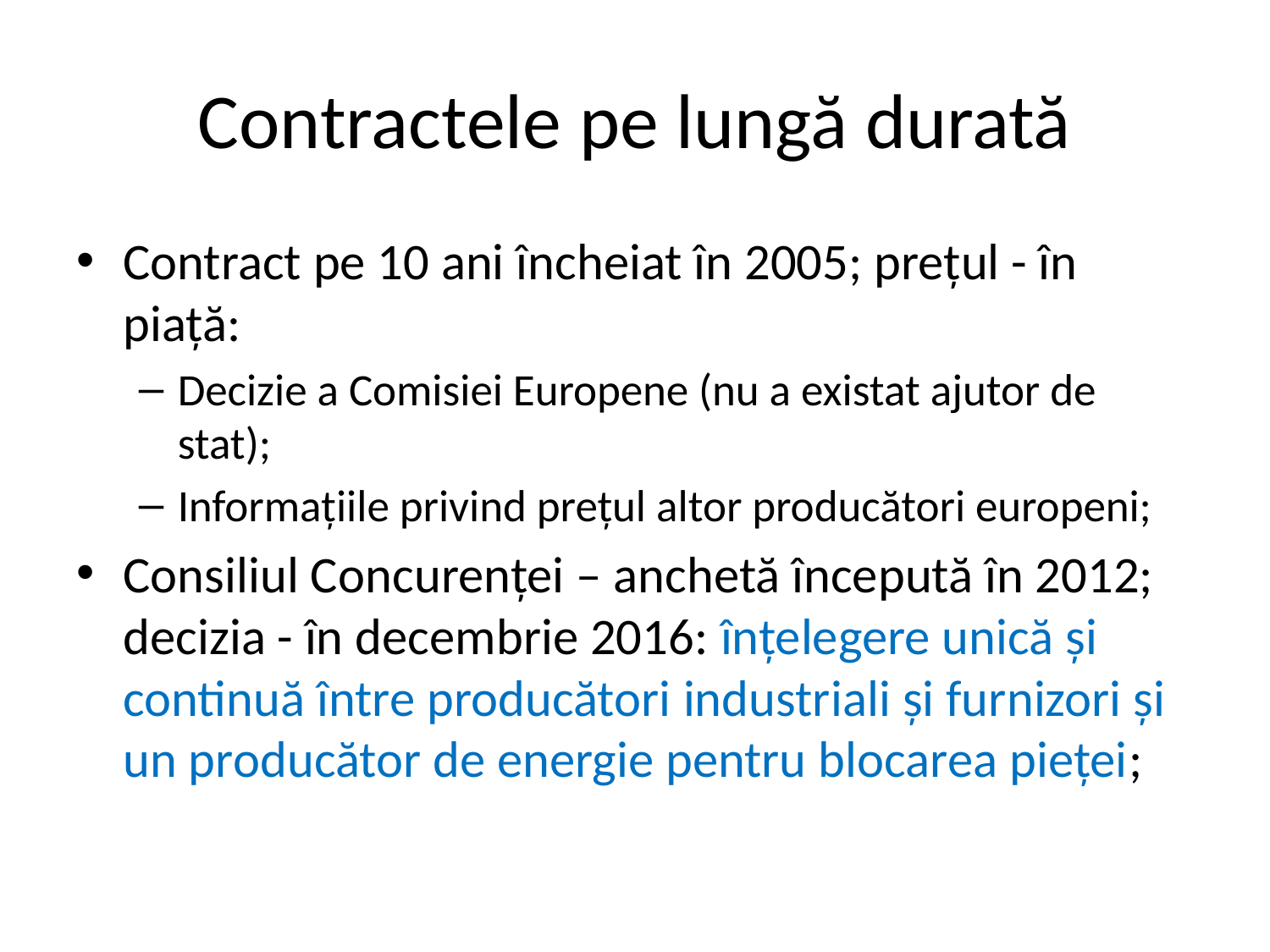

# Contractele pe lungă durată
Contract pe 10 ani încheiat în 2005; prețul - în piață:
Decizie a Comisiei Europene (nu a existat ajutor de stat);
Informațiile privind prețul altor producători europeni;
Consiliul Concurenței – anchetă începută în 2012; decizia - în decembrie 2016: înțelegere unică și continuă între producători industriali și furnizori și un producător de energie pentru blocarea pieței;